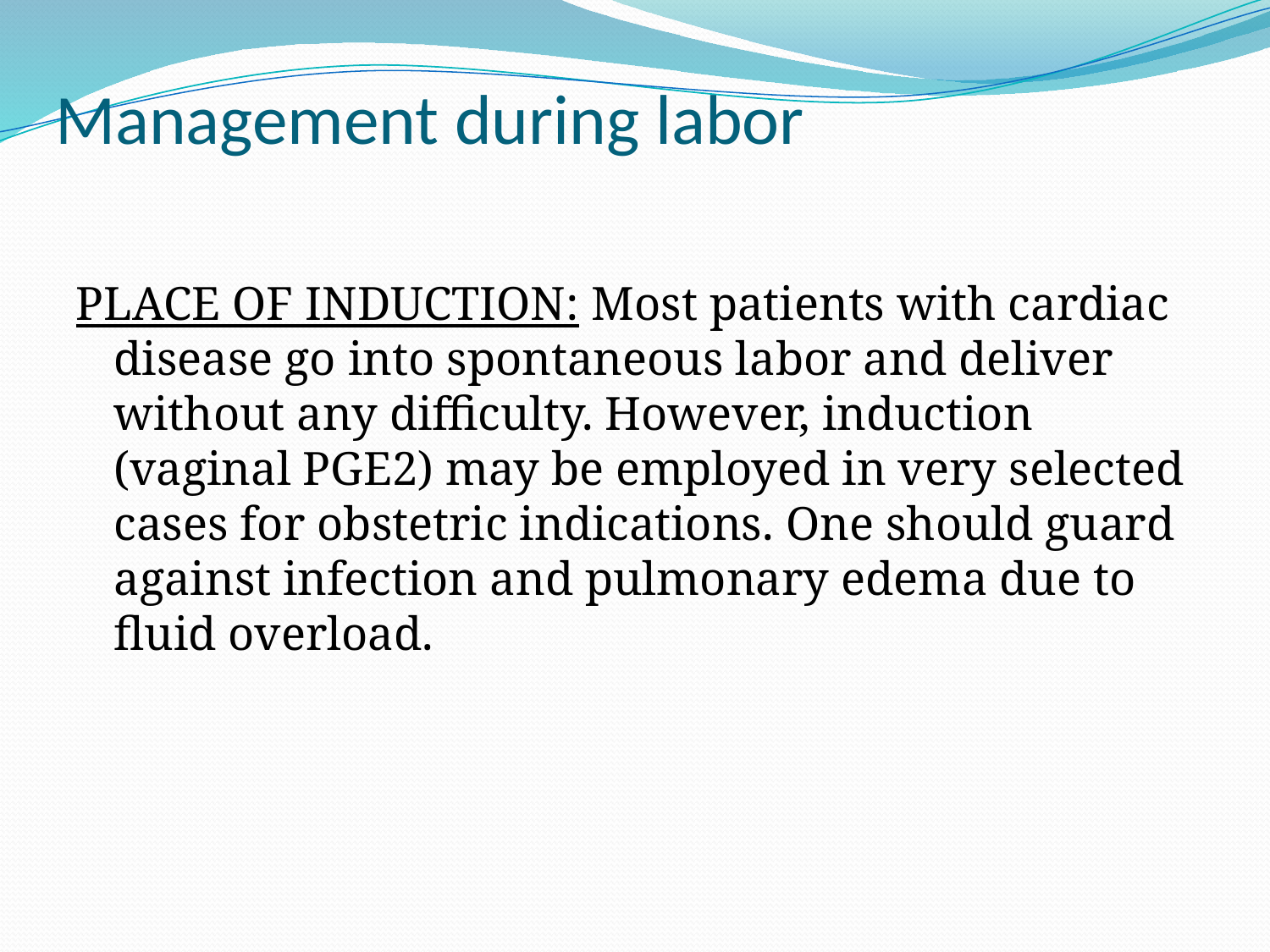

# Management during labor
PLACE OF INDUCTION: Most patients with cardiac disease go into spontaneous labor and deliver without any difficulty. However, induction (vaginal PGE2) may be employed in very selected cases for obstetric indications. One should guard against infection and pulmonary edema due to fluid overload.